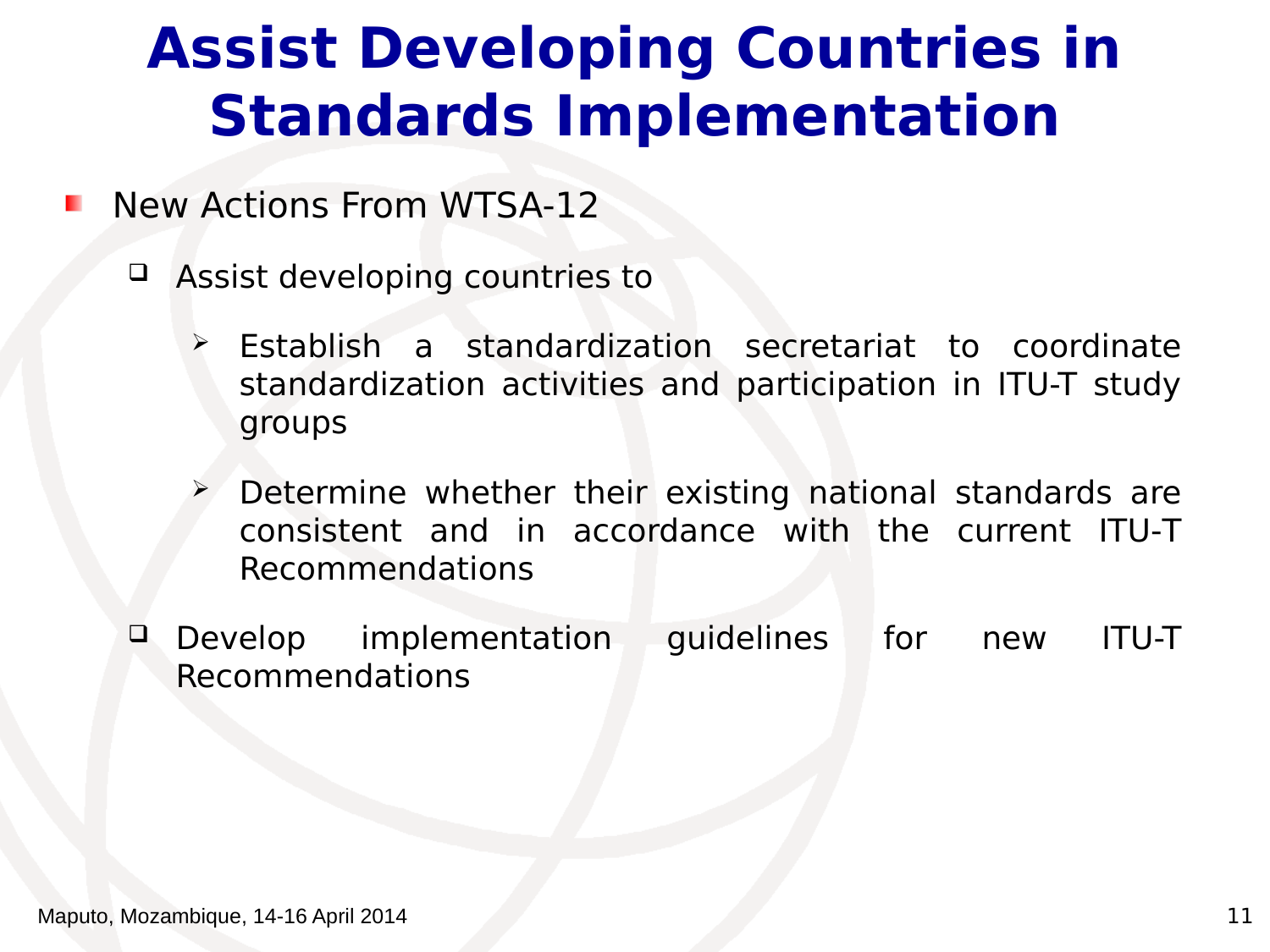

# Assist Developing Countries in Standards Implementation
New Actions From WTSA-12
Assist developing countries to
Establish a standardization secretariat to coordinate standardization activities and participation in ITU-T study groups
Determine whether their existing national standards are consistent and in accordance with the current ITU‑T Recommendations
Develop implementation guidelines for new ITU-T Recommendations

Maputo, Mozambique, 14-16 April 2014
11